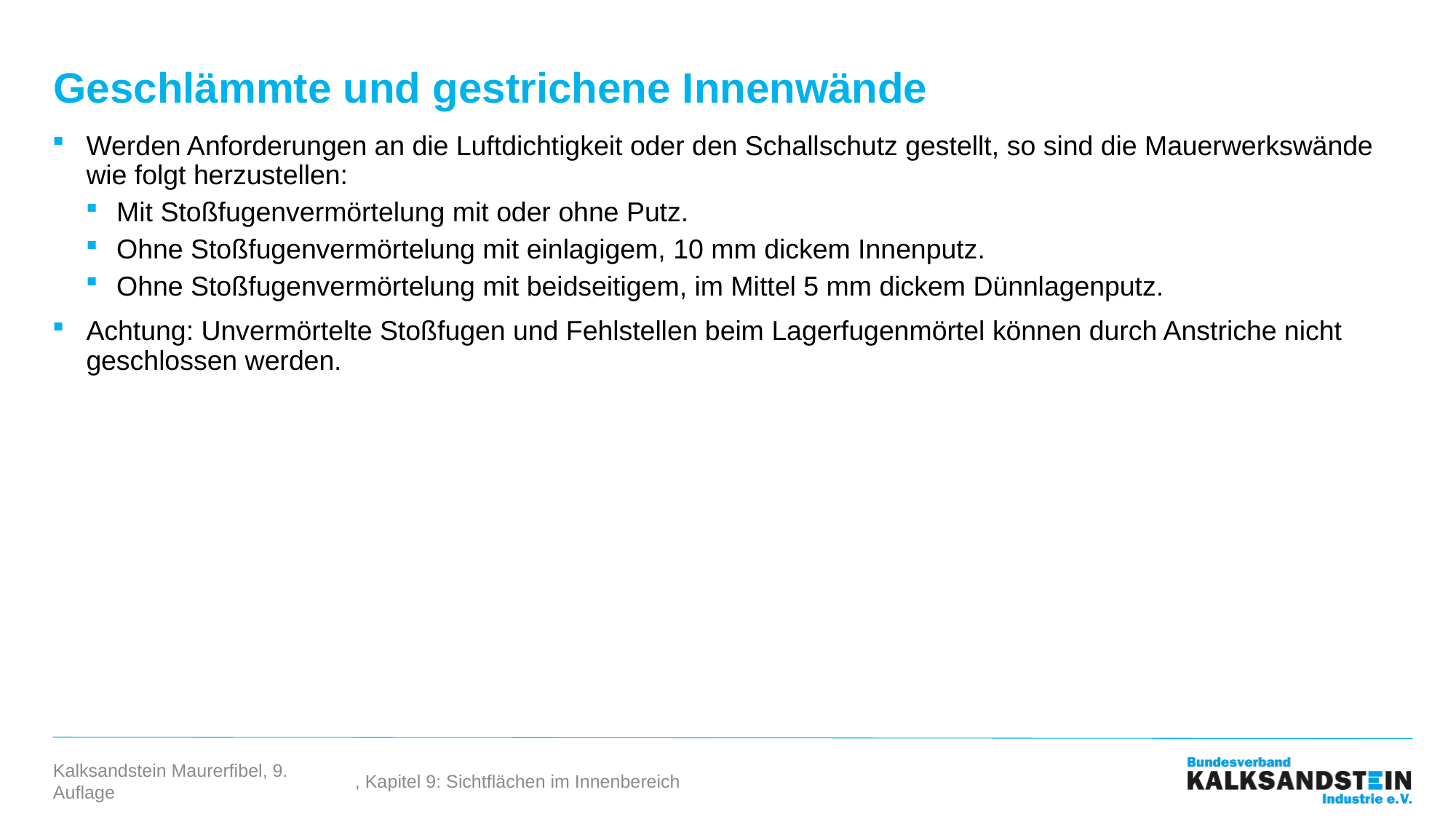

# Geschlämmte und gestrichene Innenwände
Werden Anforderungen an die Luftdichtigkeit oder den Schallschutz gestellt, so sind die Mauerwerkswände wie folgt herzustellen:
Mit Stoßfugenvermörtelung mit oder ohne Putz.
Ohne Stoßfugenvermörtelung mit einlagigem, 10 mm dickem Innenputz.
Ohne Stoßfugenvermörtelung mit beidseitigem, im Mittel 5 mm dickem Dünnlagenputz.
Achtung: Unvermörtelte Stoßfugen und Fehlstellen beim Lagerfugenmörtel können durch Anstriche nicht geschlossen werden.

, Kapitel 9: Sichtflächen im Innenbereich